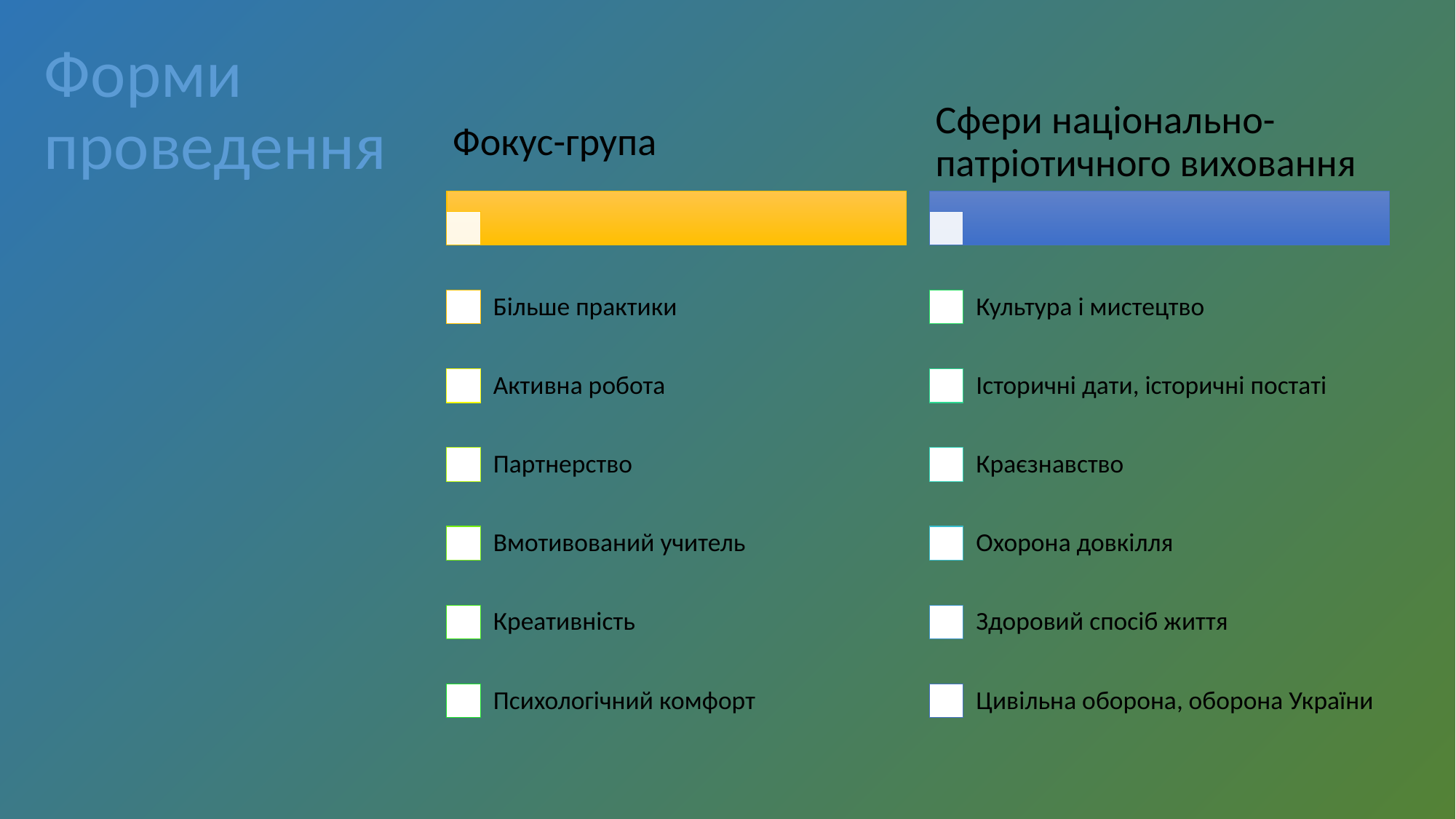

# Форми проведення
Фокус-група
Більше практики
Активна робота
Партнерство
Вмотивований учитель
Креативність
Психологічний комфорт
Сфери національно-патріотичного виховання
Культура і мистецтво
Історичні дати, історичні постаті
Краєзнавство
Охорона довкілля
Здоровий спосіб життя
Цивільна оборона, оборона України